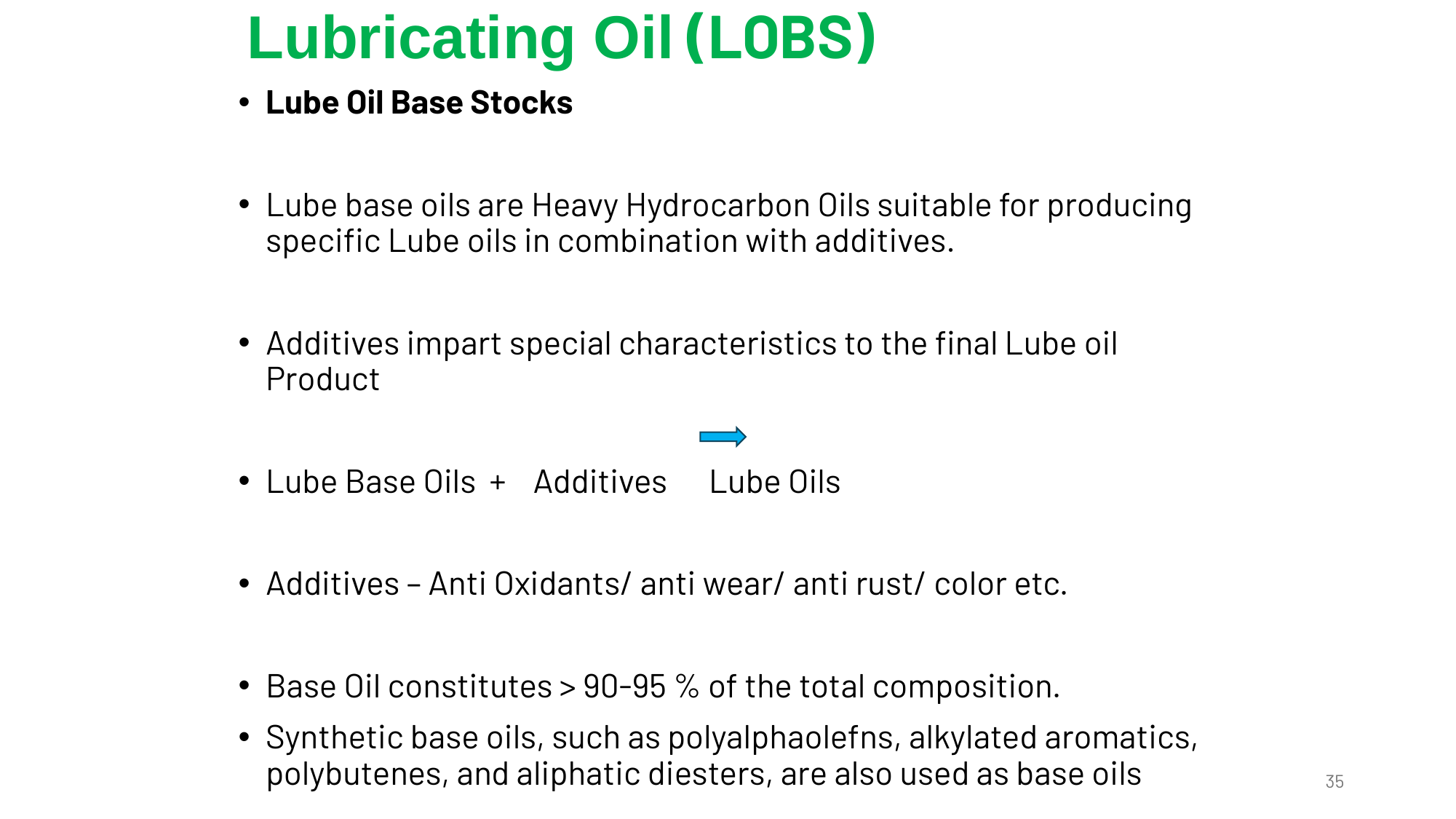

# Lubricating Oil (LOBS)
Lube Oil Base Stocks

Lube base oils are Heavy Hydrocarbon Oils suitable for producing specific Lube oils in combination with additives.

Additives impart special characteristics to the final Lube oil Product

Lube Base Oils  +    Additives    	 Lube Oils

Additives – Anti Oxidants/ anti wear/ anti rust/ color etc.

Base Oil constitutes > 90-95 % of the total composition.
Synthetic base oils, such as polyalphaolefns, alkylated aromatics, polybutenes, and aliphatic diesters, are also used as base oils

35